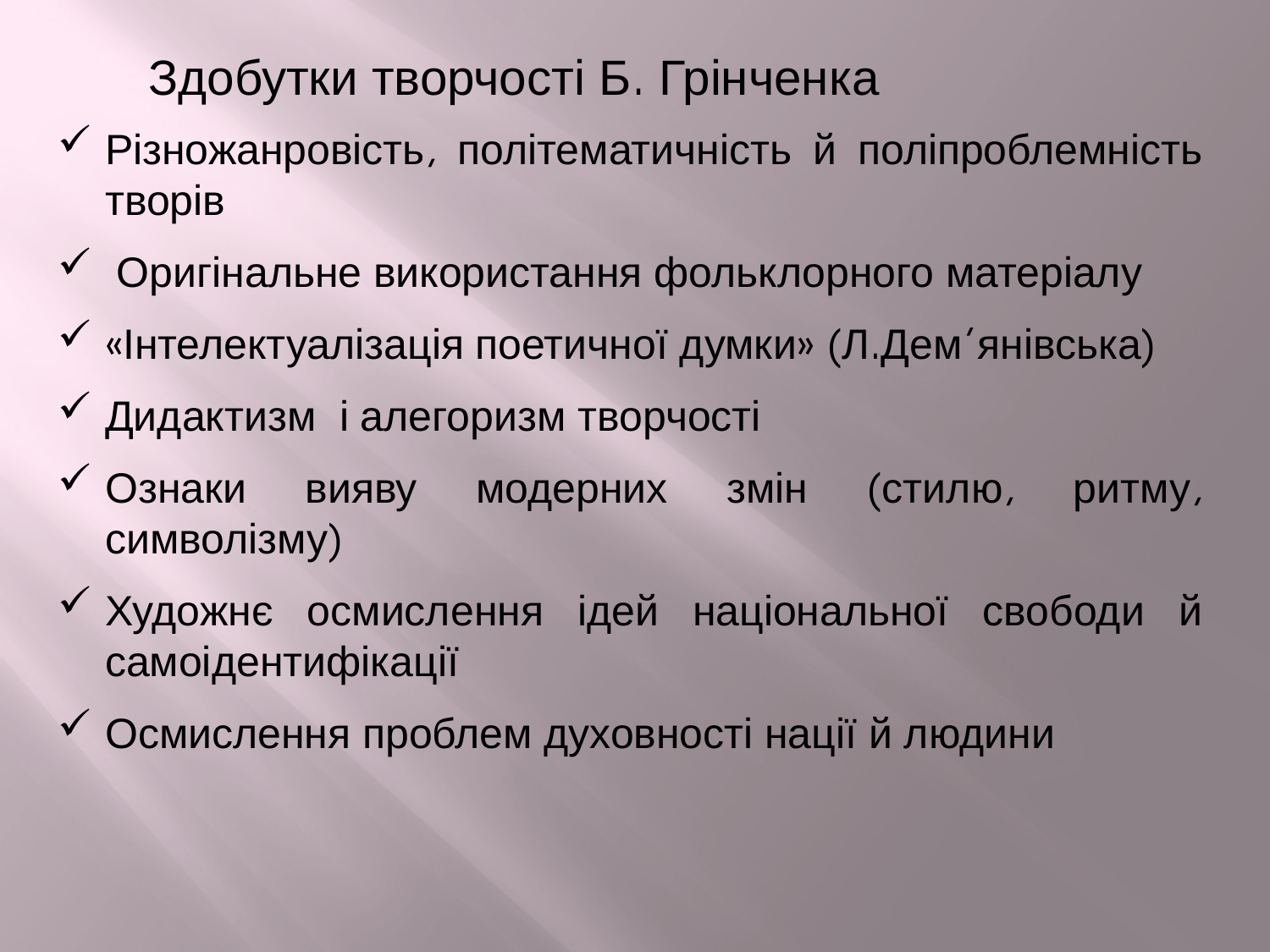

Здобутки творчості Б. Грінченка
Різножанровість, політематичність й поліпроблемність творів
 Оригінальне використання фольклорного матеріалу
«Інтелектуалізація поетичної думки» (Л.Дем’янівська)
Дидактизм  і алегоризм творчості
Ознаки вияву модерних змін (стилю, ритму, символізму)
Художнє осмислення ідей національної свободи й самоідентифікації
Осмислення проблем духовності нації й людини